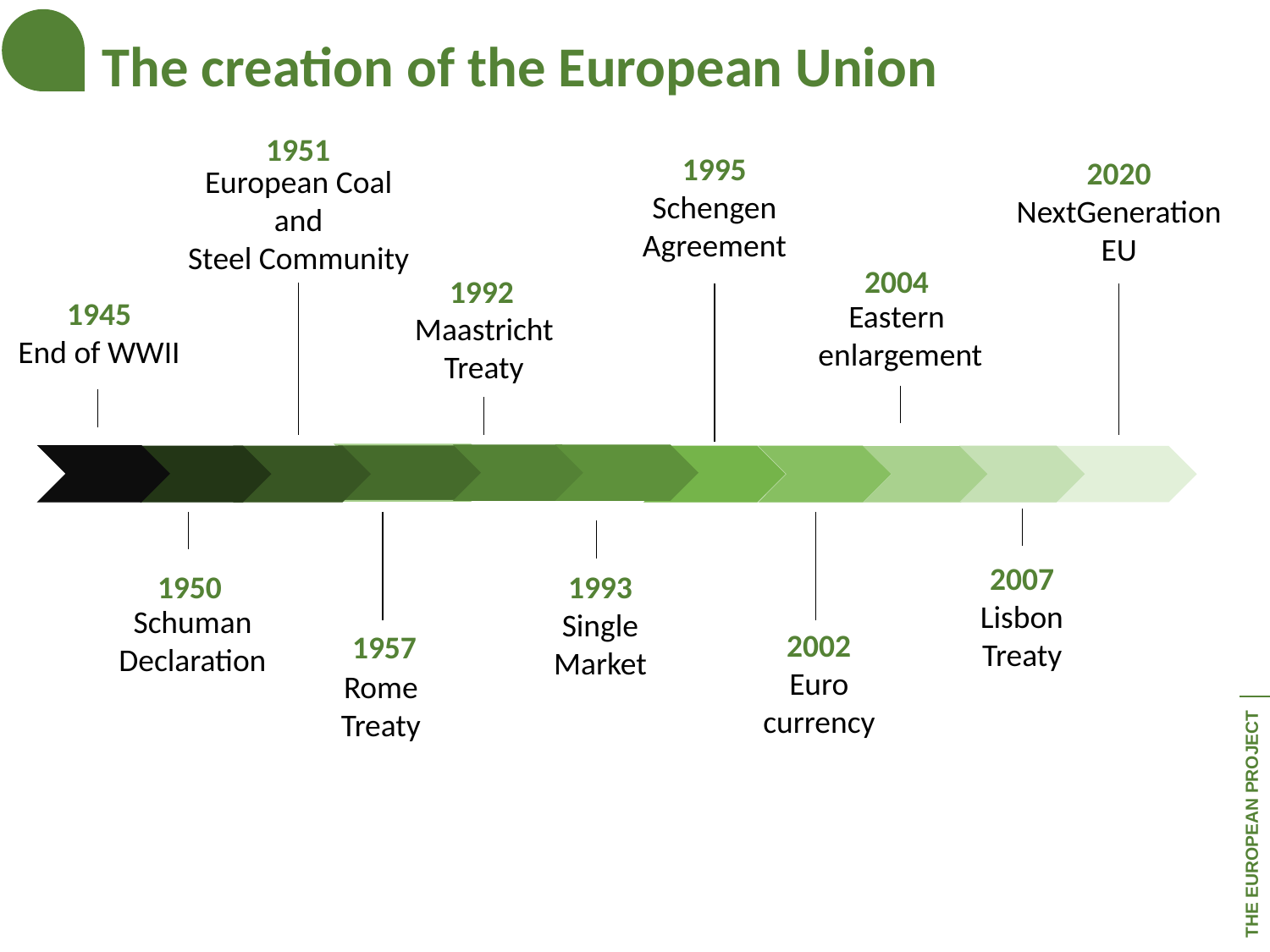

The creation of the European Union
1951
1995
Schengen Agreement

2020
NextGenerationEU

European Coal
 and
Steel Community
2004
1992
1945
End of WWII
Eastern
enlargement
Maastricht Treaty

2007
Lisbon Treaty
1950
1993
Single Market

Schuman Declaration
2002
1957
Euro currency
Rome
Treaty
THE EUROPEAN PROJECT